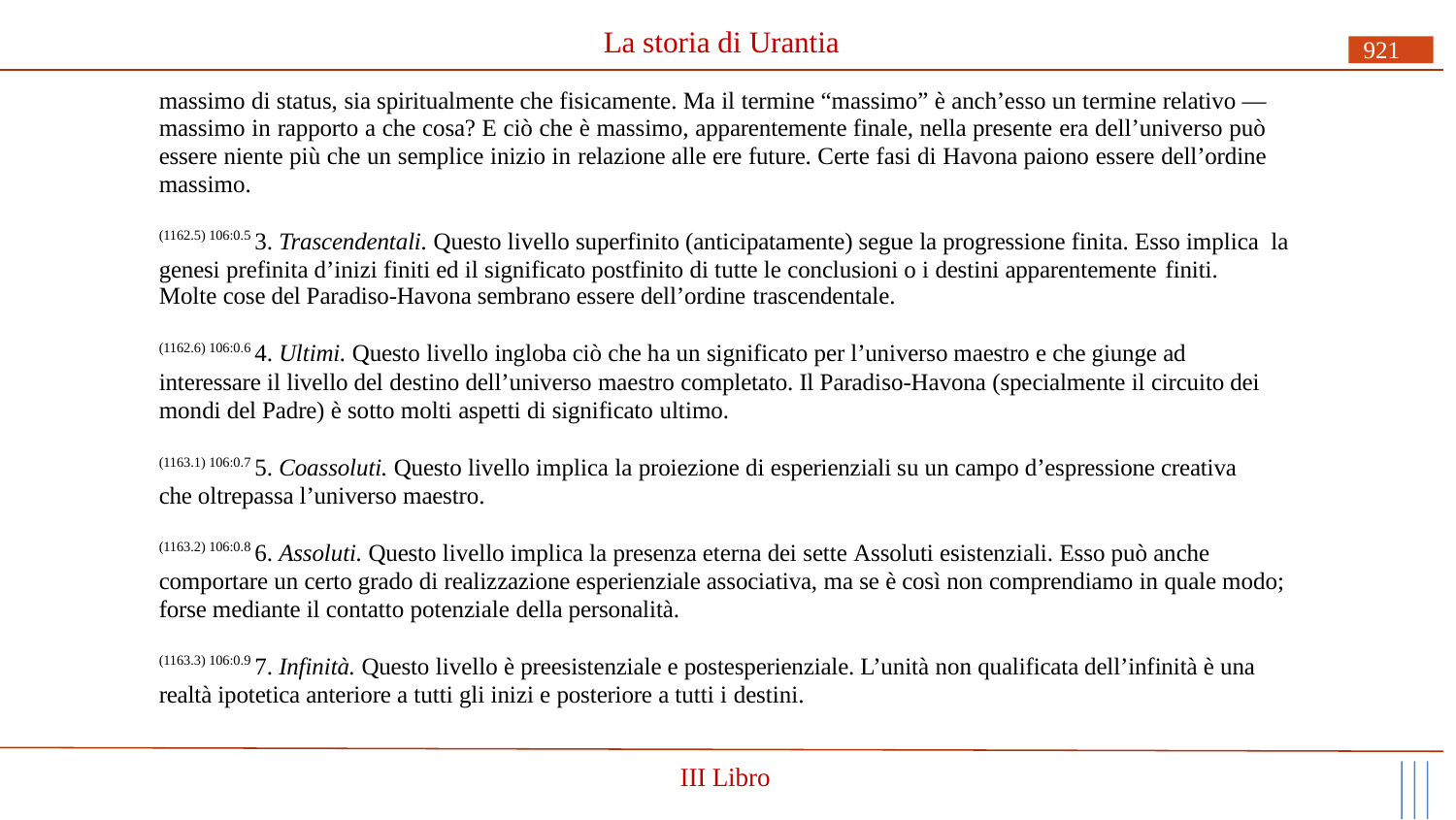

# La storia di Urantia
921

massimo di status, sia spiritualmente che fisicamente. Ma il termine “massimo” è anch’esso un termine relativo —  massimo in rapporto a che cosa? E ciò che è massimo, apparentemente finale, nella presente era dell’universo può  essere niente più che un semplice inizio in relazione alle ere future. Certe fasi di Havona paiono essere dell’ordine  massimo.

(1162.5) 106:0.5 3. Trascendentali. Questo livello superfinito (anticipatamente) segue la progressione finita. Esso implica  la genesi prefinita d’inizi finiti ed il significato postfinito di tutte le conclusioni o i destini apparentemente finiti.
Molte cose del Paradiso-Havona sembrano essere dell’ordine trascendentale.

(1162.6) 106:0.6 4. Ultimi. Questo livello ingloba ciò che ha un significato per l’universo maestro e che giunge ad
interessare il livello del destino dell’universo maestro completato. Il Paradiso-Havona (specialmente il circuito dei  mondi del Padre) è sotto molti aspetti di significato ultimo.

(1163.1) 106:0.7 5. Coassoluti. Questo livello implica la proiezione di esperienziali su un campo d’espressione creativa  che oltrepassa l’universo maestro.

(1163.2) 106:0.8 6. Assoluti. Questo livello implica la presenza eterna dei sette Assoluti esistenziali. Esso può anche  comportare un certo grado di realizzazione esperienziale associativa, ma se è così non comprendiamo in quale modo;  forse mediante il contatto potenziale della personalità.

(1163.3) 106:0.9 7. Infinità. Questo livello è preesistenziale e postesperienziale. L’unità non qualificata dell’infinità è una  realtà ipotetica anteriore a tutti gli inizi e posteriore a tutti i destini.

III Libro